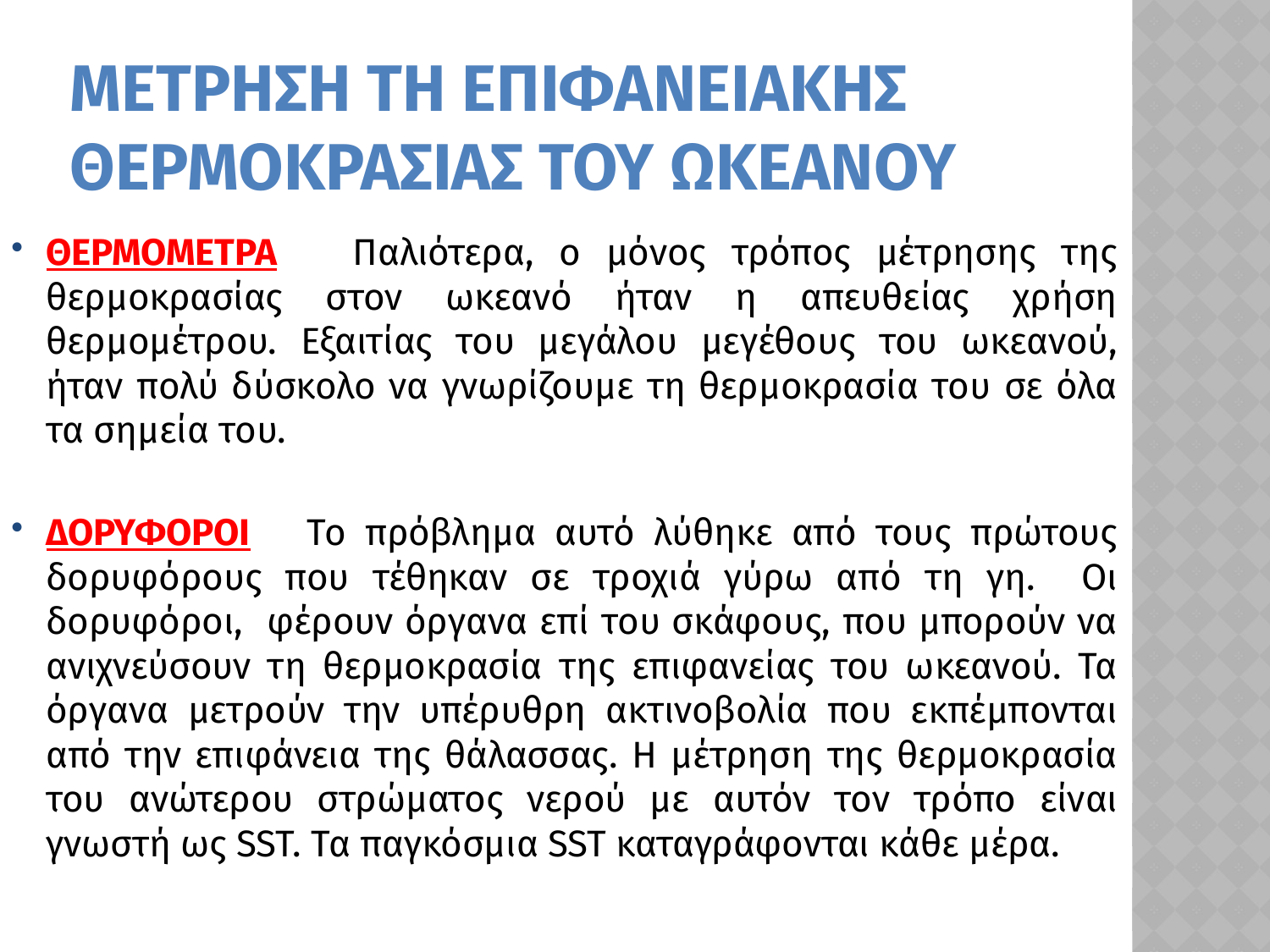

# ΜΕΤΡΗΣΗ ΤΗ ΕΠΙΦΑΝΕΙΑΚΗΣ ΘΕΡΜΟΚΡΑΣΙΑΣ ΤΟΥ ΩΚΕΑΝΟΥ
ΘΕΡΜΟΜΕΤΡΑ   Παλιότερα, ο μόνος τρόπος μέτρησης της θερμοκρασίας στον ωκεανό ήταν η απευθείας χρήση θερμομέτρου. Εξαιτίας του μεγάλου μεγέθους του ωκεανού, ήταν πολύ δύσκολο να γνωρίζουμε τη θερμοκρασία του σε όλα τα σημεία του.

ΔΟΡΥΦΟΡΟΙ   Το πρόβλημα αυτό λύθηκε από τους πρώτους δορυφόρους που τέθηκαν σε τροχιά γύρω από τη γη.  Οι δορυφόροι,  φέρουν όργανα επί του σκάφους, που μπορούν να ανιχνεύσουν τη θερμοκρασία της επιφανείας του ωκεανού. Τα όργανα μετρούν την υπέρυθρη ακτινοβολία που εκπέμπονται από την επιφάνεια της θάλασσας. Η μέτρηση της θερμοκρασία του ανώτερου στρώματος νερού με αυτόν τον τρόπο είναι γνωστή ως SST. Τα παγκόσμια SST καταγράφονται κάθε μέρα.